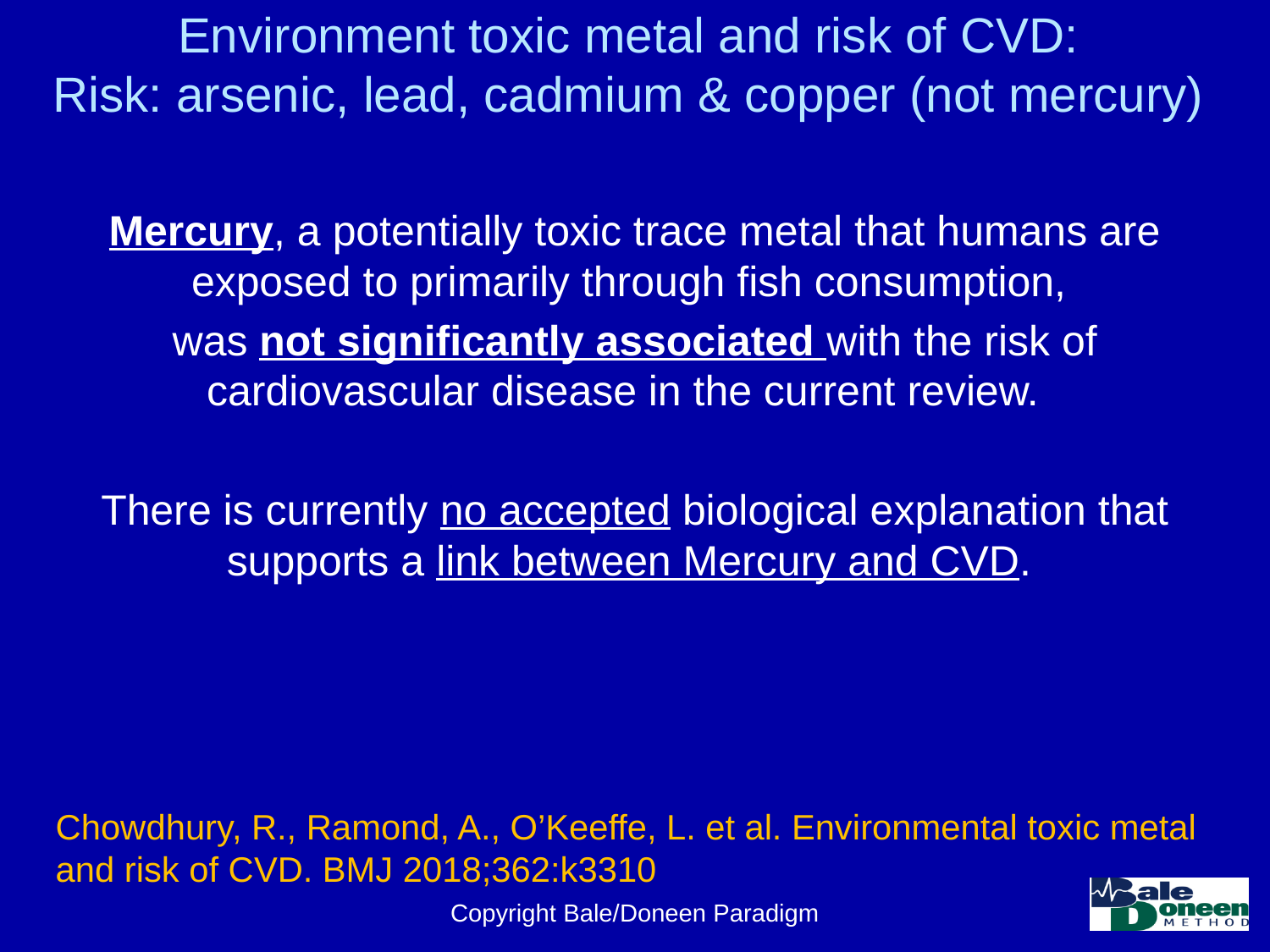

# Environment toxic metal and risk of CVD: Risk: arsenic, lead, cadmium & copper (not mercury)

Mercury, a potentially toxic trace metal that humans are exposed to primarily through fish consumption,
was not significantly associated with the risk of cardiovascular disease in the current review.

There is currently no accepted biological explanation that supports a link between Mercury and CVD.
Chowdhury, R., Ramond, A., O’Keeffe, L. et al. Environmental toxic metal and risk of CVD. BMJ 2018;362:k3310
Copyright Bale/Doneen Paradigm